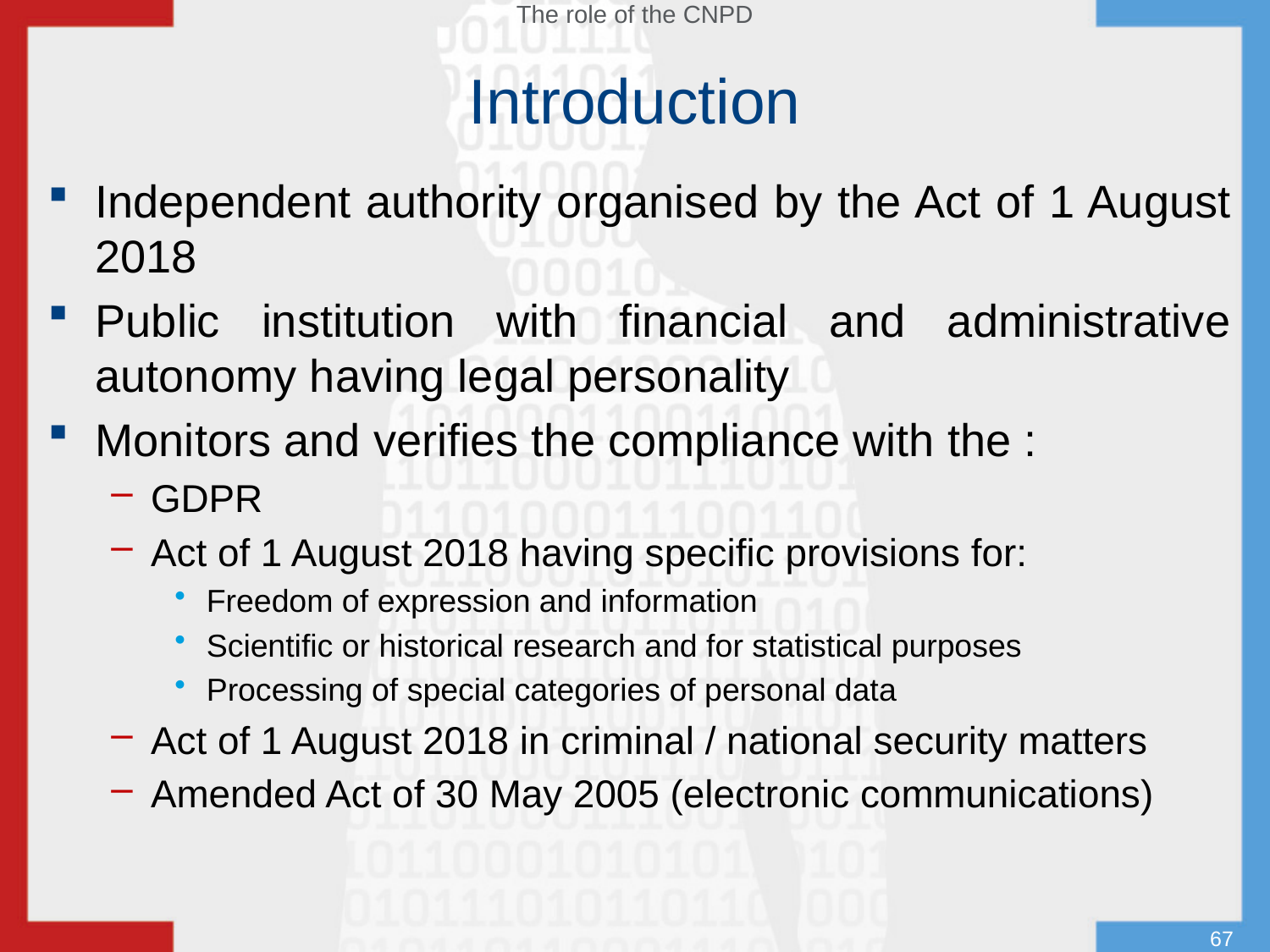

The role of the CNPD
# Introduction
Independent authority organised by the Act of 1 August 2018
Public institution with financial and administrative autonomy having legal personality
Monitors and verifies the compliance with the :
GDPR
Act of 1 August 2018 having specific provisions for:
Freedom of expression and information
Scientific or historical research and for statistical purposes
Processing of special categories of personal data
Act of 1 August 2018 in criminal / national security matters
Amended Act of 30 May 2005 (electronic communications)

67